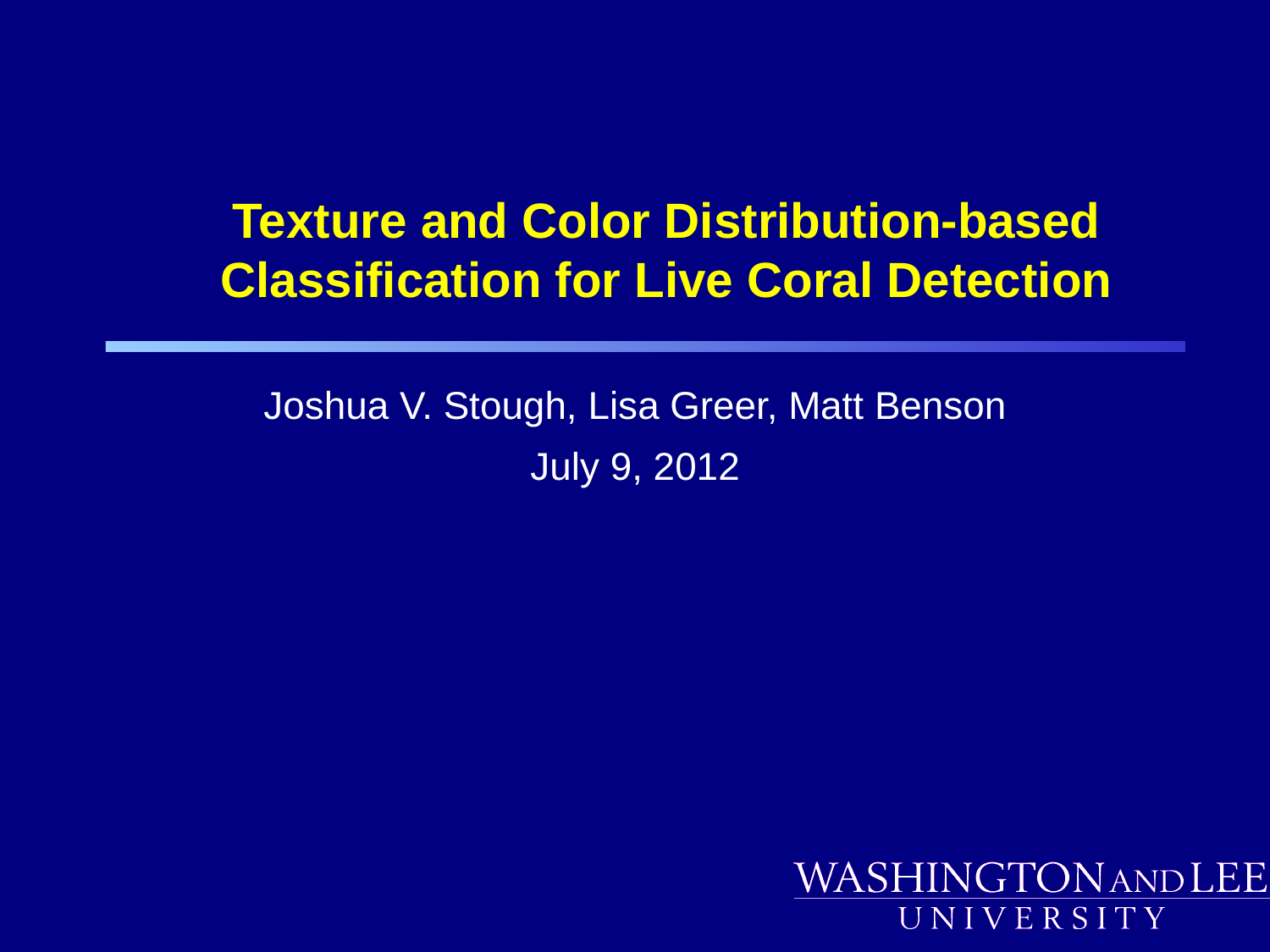

# Texture and Color Distribution-based Classification for Live Coral Detection
Joshua V. Stough, Lisa Greer, Matt Benson
July 9, 2012